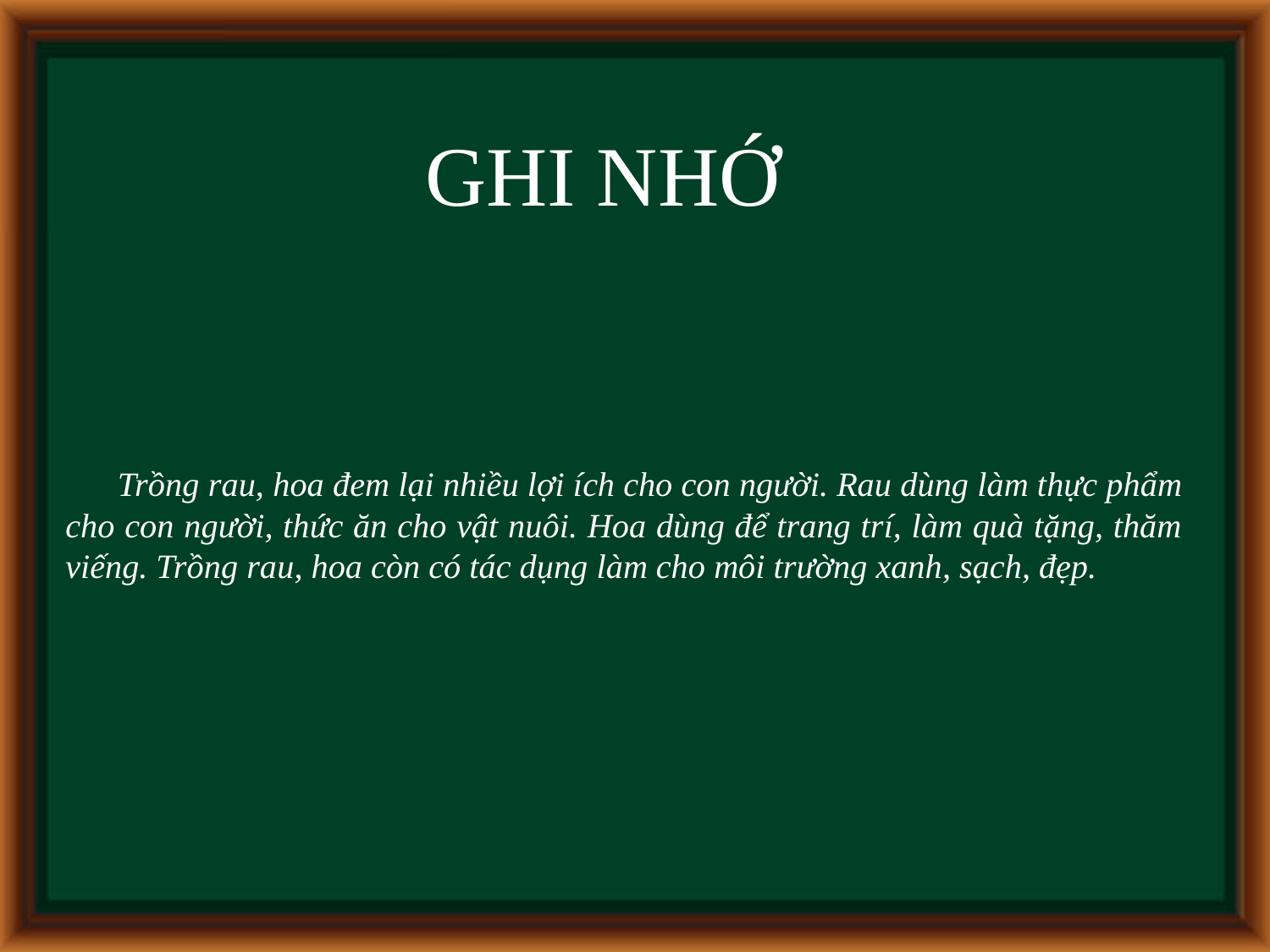

GHI NHỚ
# Trồng rau, hoa đem lại nhiều lợi ích cho con người. Rau dùng làm thực phẩm cho con người, thức ăn cho vật nuôi. Hoa dùng để trang trí, làm quà tặng, thăm viếng. Trồng rau, hoa còn có tác dụng làm cho môi trường xanh, sạch, đẹp.